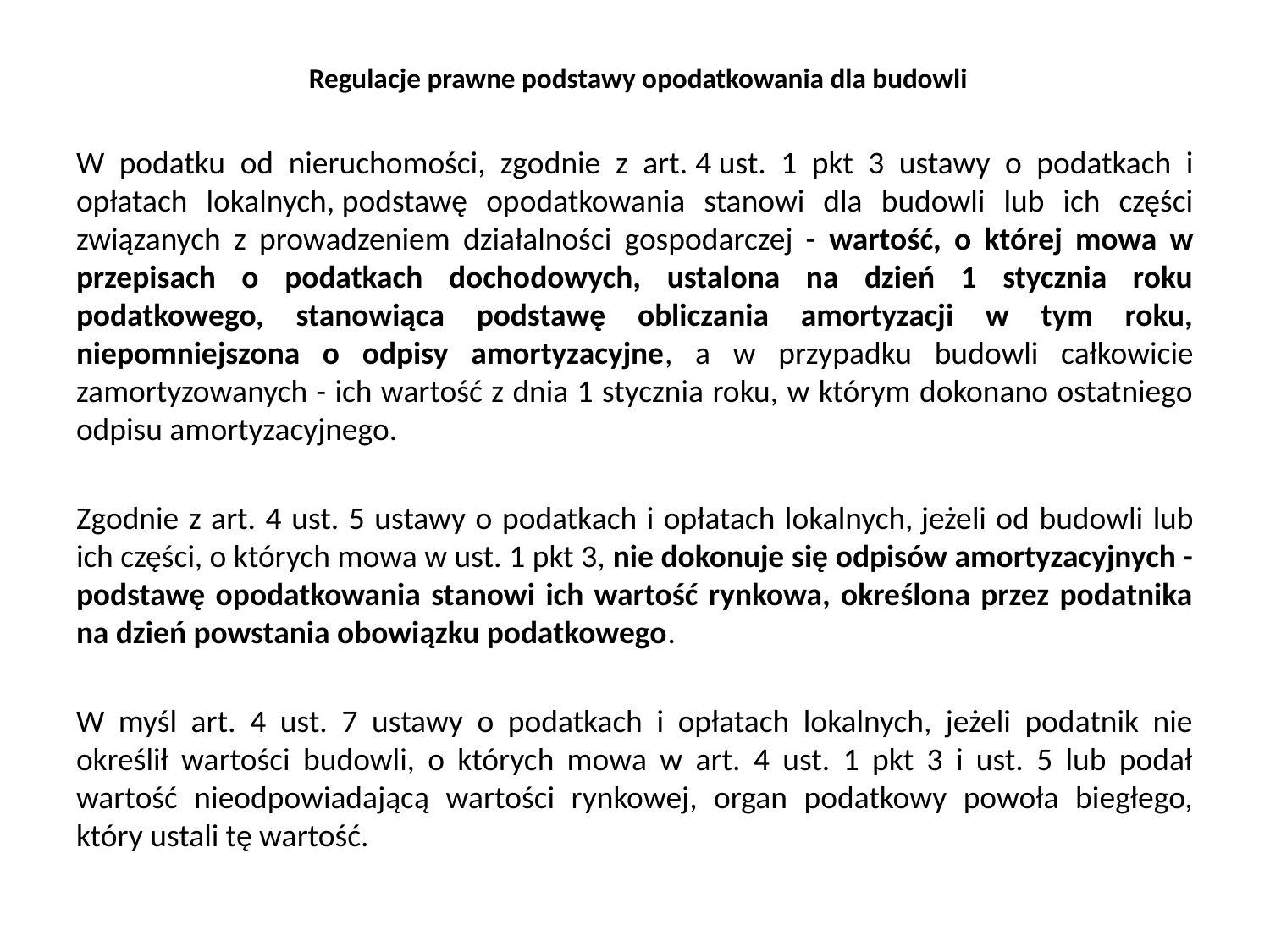

# Regulacje prawne podstawy opodatkowania dla budowli
W podatku od nieruchomości, zgodnie z art. 4 ust. 1 pkt 3 ustawy o podatkach i opłatach lokalnych, podstawę opodatkowania stanowi dla budowli lub ich części związanych z prowadzeniem działalności gospodarczej - wartość, o której mowa w przepisach o podatkach dochodowych, ustalona na dzień 1 stycznia roku podatkowego, stanowiąca podstawę obliczania amortyzacji w tym roku, niepomniejszona o odpisy amortyzacyjne, a w przypadku budowli całkowicie zamortyzowanych - ich wartość z dnia 1 stycznia roku, w którym dokonano ostatniego odpisu amortyzacyjnego.

Zgodnie z art. 4 ust. 5 ustawy o podatkach i opłatach lokalnych, jeżeli od budowli lub ich części, o których mowa w ust. 1 pkt 3, nie dokonuje się odpisów amortyzacyjnych - podstawę opodatkowania stanowi ich wartość rynkowa, określona przez podatnika na dzień powstania obowiązku podatkowego.

W myśl art. 4 ust. 7 ustawy o podatkach i opłatach lokalnych, jeżeli podatnik nie określił wartości budowli, o których mowa w art. 4 ust. 1 pkt 3 i ust. 5 lub podał wartość nieodpowiadającą wartości rynkowej, organ podatkowy powoła biegłego, który ustali tę wartość.